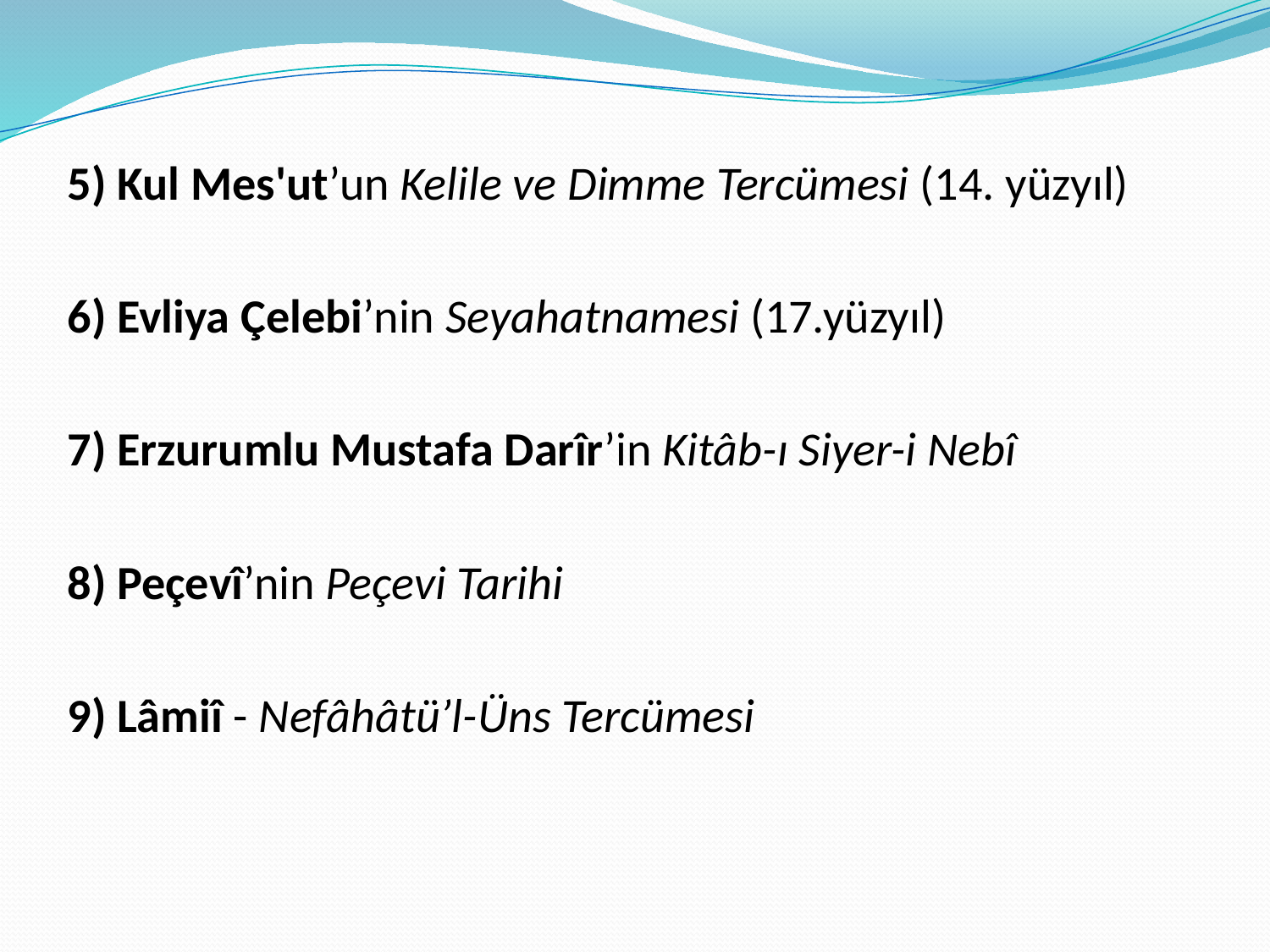

5) Kul Mes'ut’un Kelile ve Dimme Tercümesi (14. yüzyıl)

6) Evliya Çelebi’nin Seyahatnamesi (17.yüzyıl)

7) Erzurumlu Mustafa Darîr’in Kitâb-ı Siyer-i Nebî

8) Peçevî’nin Peçevi Tarihi

9) Lâmiî - Nefâhâtü’l-Üns Tercümesi